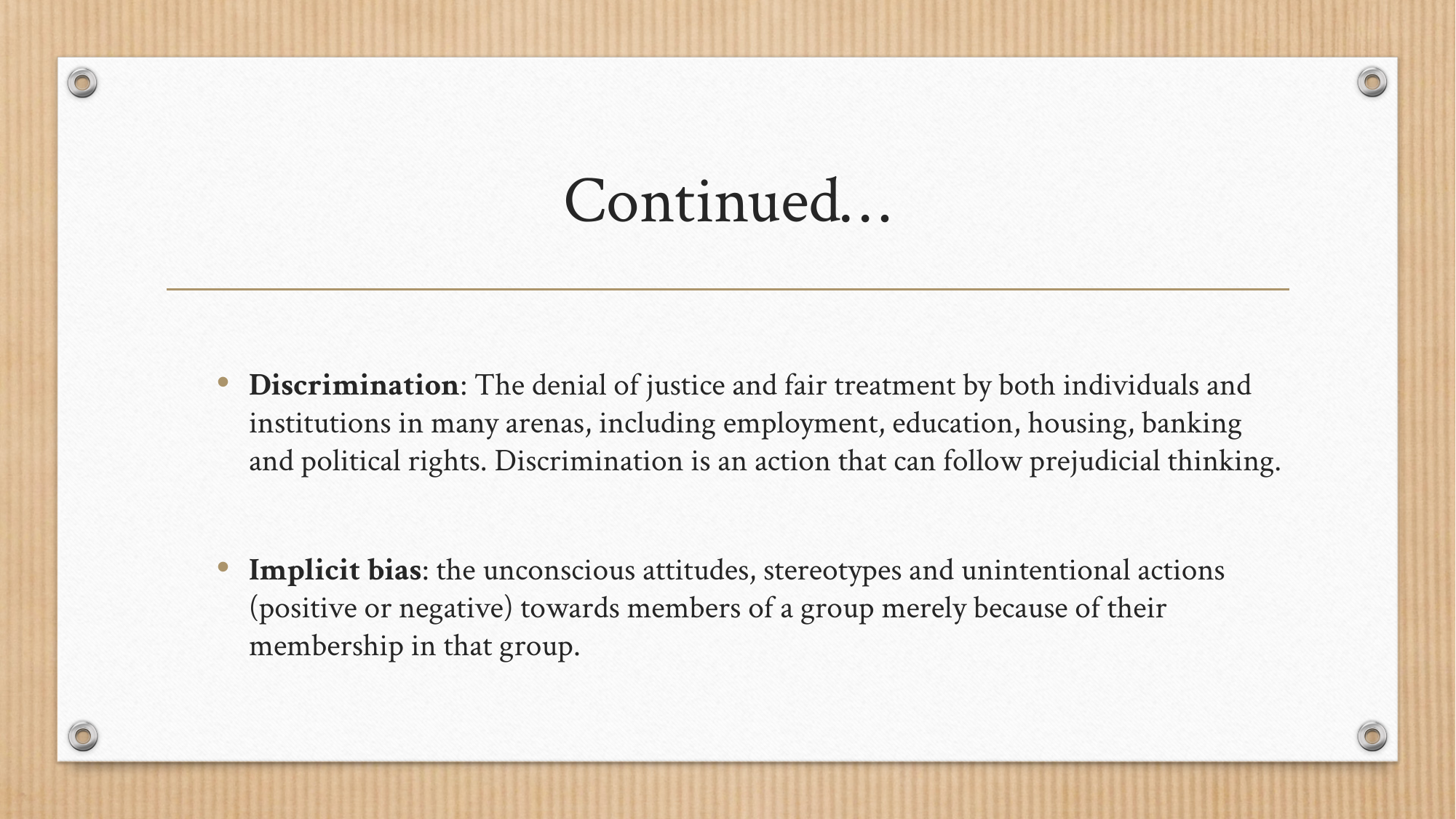

# Continued…

Discrimination: The denial of justice and fair treatment by both individuals and institutions in many arenas, including employment, education, housing, banking and political rights. Discrimination is an action that can follow prejudicial thinking.

Implicit bias: the unconscious attitudes, stereotypes and unintentional actions (positive or negative) towards members of a group merely because of their membership in that group.